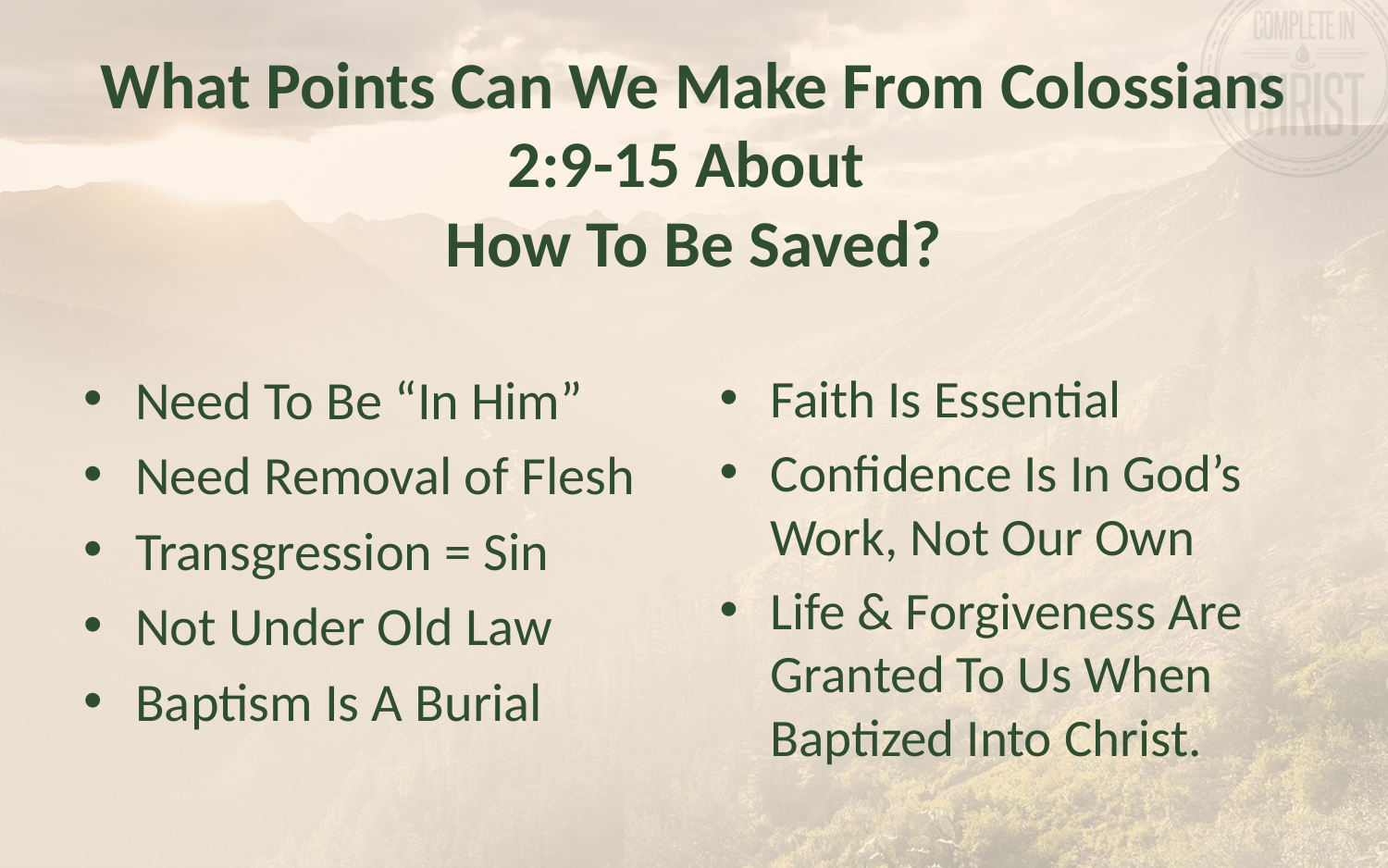

# What Points Can We Make From Colossians 2:9-15 About How To Be Saved?
Need To Be “In Him”
Need Removal of Flesh
Transgression = Sin
Not Under Old Law
Baptism Is A Burial
Faith Is Essential
Confidence Is In God’s Work, Not Our Own
Life & Forgiveness Are Granted To Us When Baptized Into Christ.